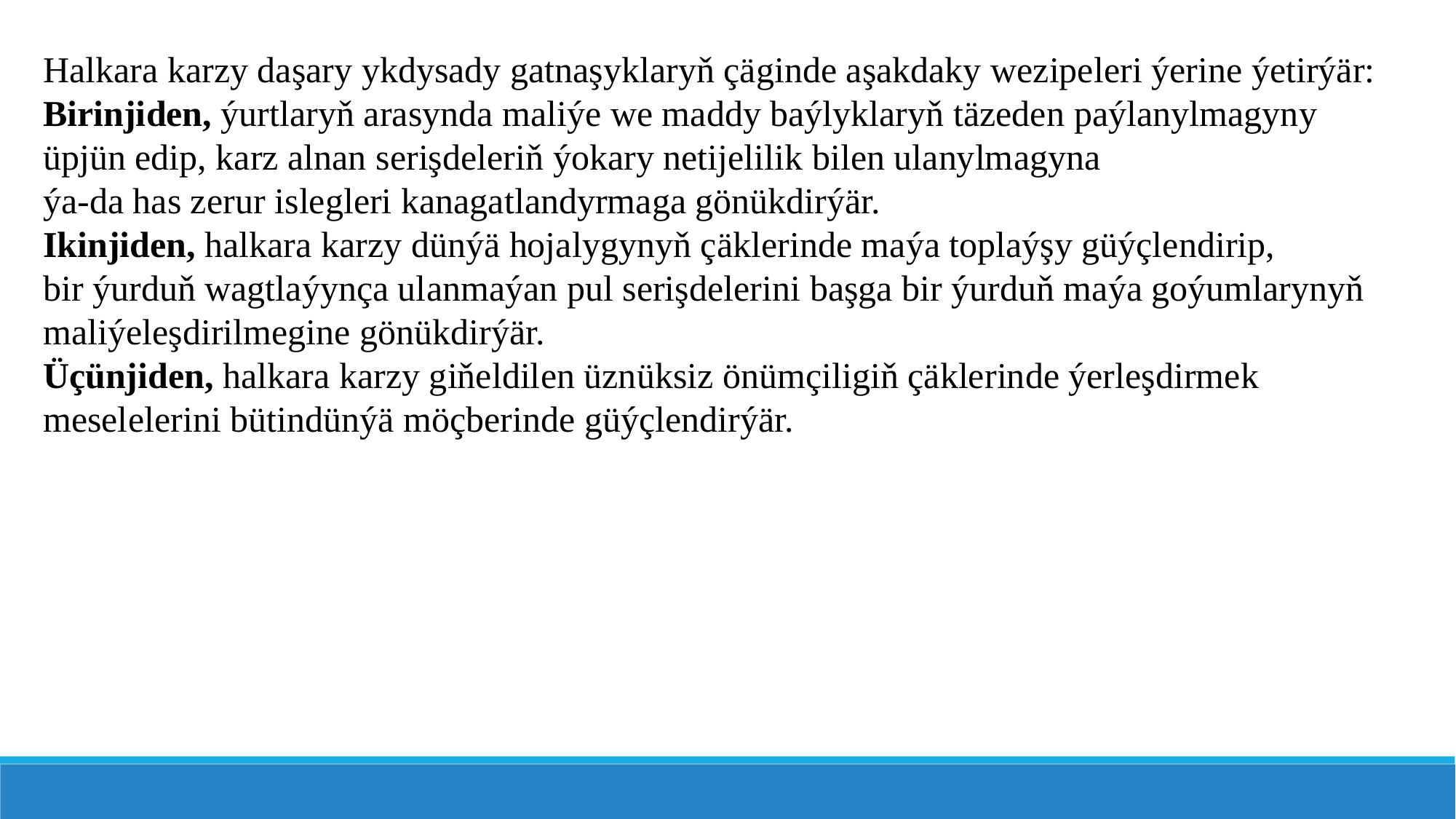

Halkara karzy daşary ykdysady gatnaşyklaryň çäginde aşakdaky wezipeleri ýerine ýetirýär:
Birinjiden, ýurtlaryň arasynda maliýe we maddy baýlyklaryň täzeden paýlanylmagyny üpjün edip, karz alnan serişdeleriň ýokary netijelilik bilen ulanylmagyna
ýa-da has zerur islegleri kanagatlandyrmaga gönükdirýär.
Ikinjiden, halkara karzy dünýä hojalygynyň çäklerinde maýa toplaýşy güýçlendirip,
bir ýurduň wagtlaýynça ulanmaýan pul serişdelerini başga bir ýurduň maýa goýumlarynyň
maliýeleşdirilmegine gönükdirýär.
Üçünjiden, halkara karzy giňeldilen üznüksiz önümçiligiň çäklerinde ýerleşdirmek
meselelerini bütindünýä möçberinde güýçlendirýär.